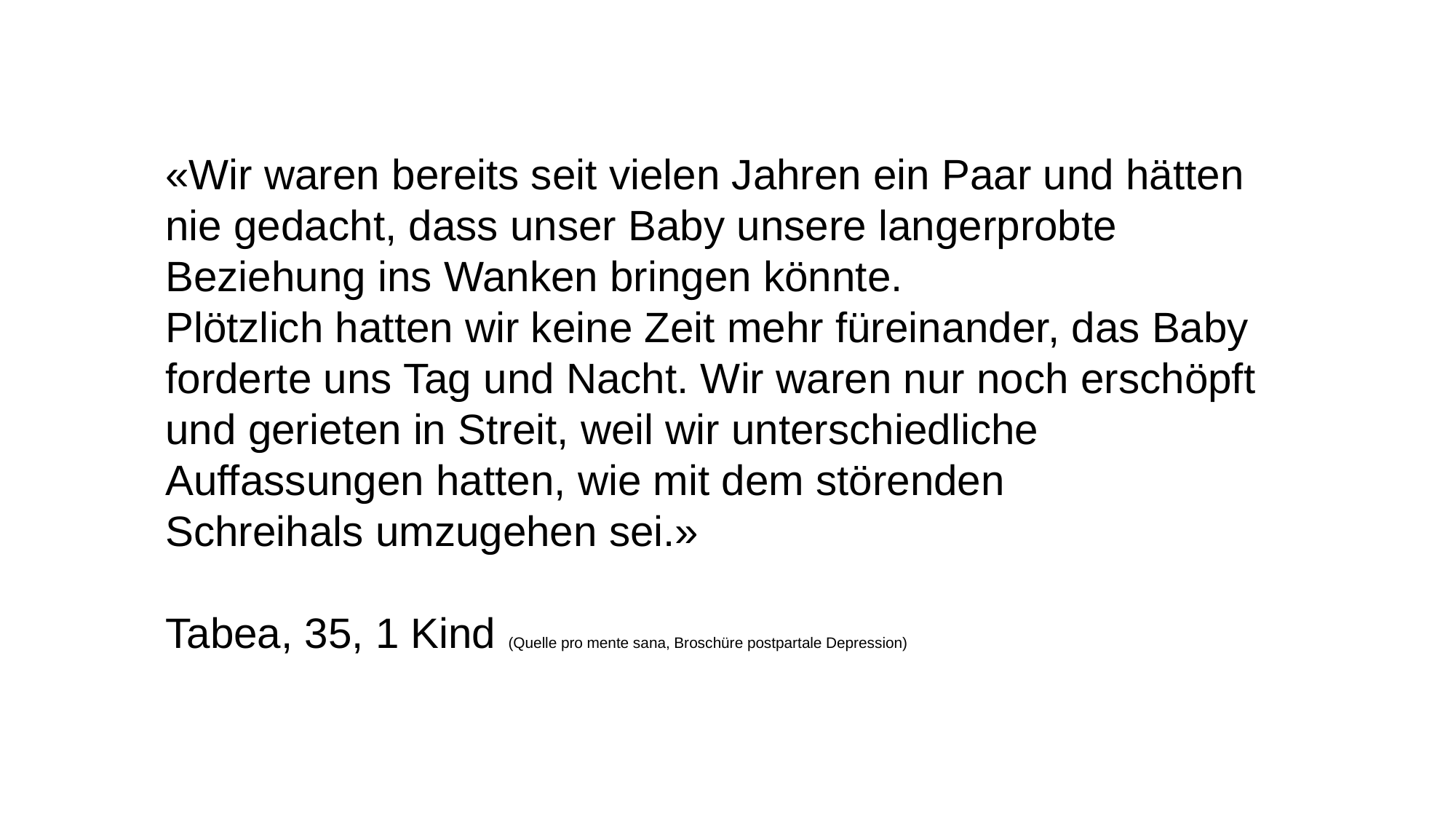

«Wir waren bereits seit vielen Jahren ein Paar und hätten nie gedacht, dass unser Baby unsere langerprobte Beziehung ins Wanken bringen könnte.
Plötzlich hatten wir keine Zeit mehr füreinander, das Baby forderte uns Tag und Nacht. Wir waren nur noch erschöpft und gerieten in Streit, weil wir unterschiedliche Auffassungen hatten, wie mit dem störenden
Schreihals umzugehen sei.»

Tabea, 35, 1 Kind (Quelle pro mente sana, Broschüre postpartale Depression)